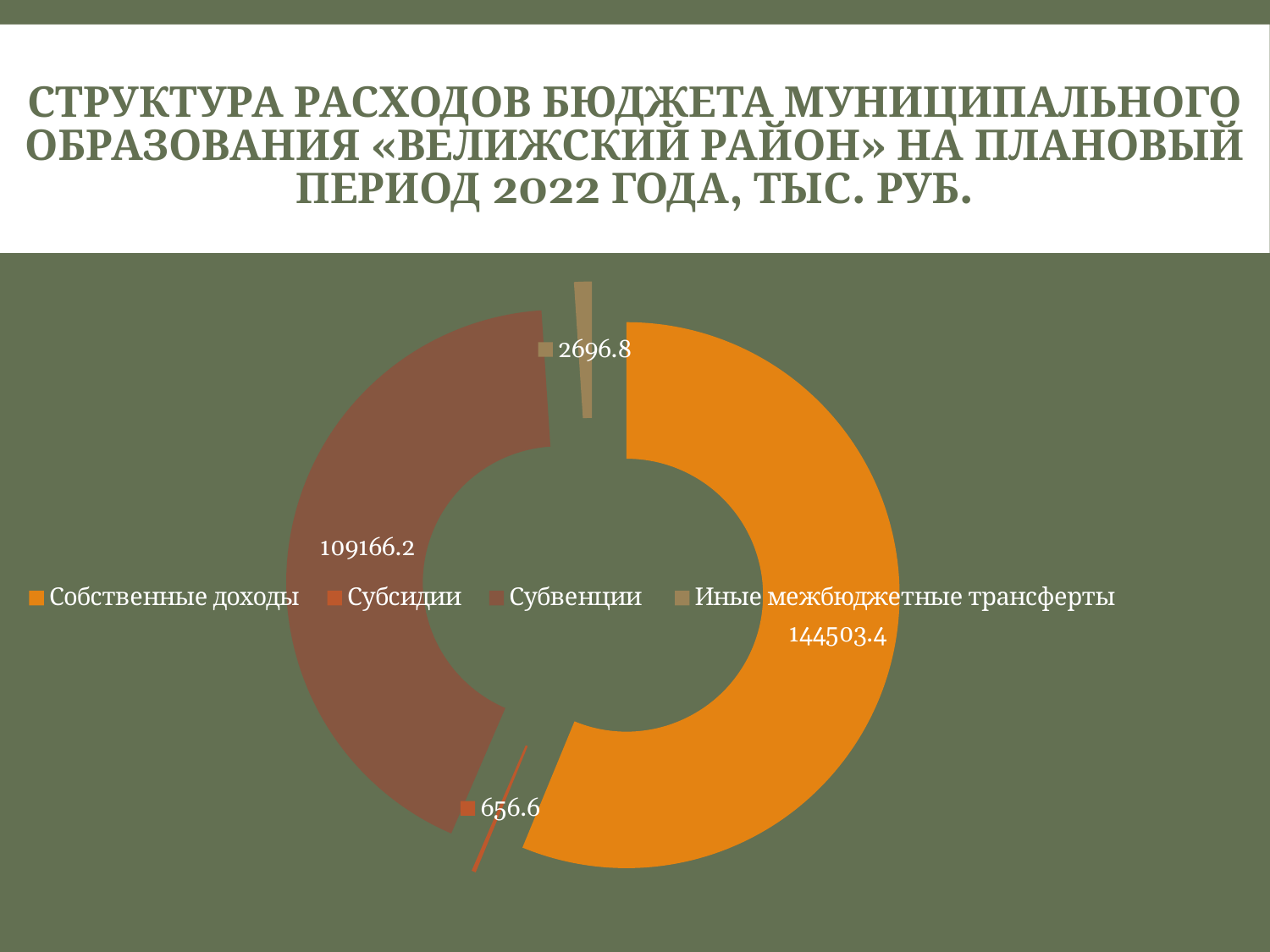

# Структура расходов бюджета муниципального образования «Велижский район» на плановый период 2022 года, тыс. руб.

### Chart

| Category | 2021 год |
|---|---|
| Собственные доходы | 144503.4 |
| Субсидии | 656.6 |
| Субвенции  | 109166.2 |
| Иные межбюджетные трансферты | 2696.8 |